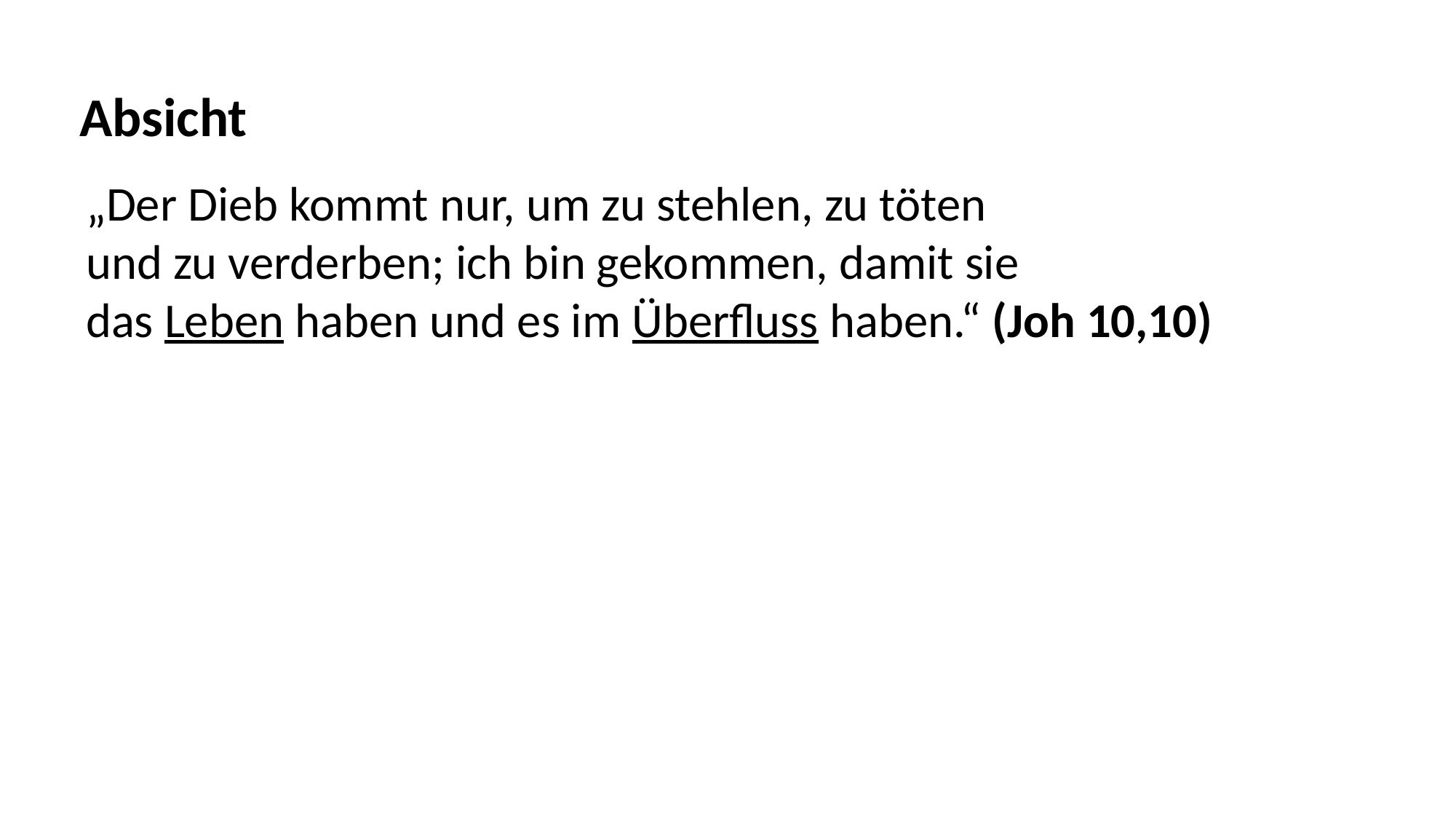

Absicht
„Der Dieb kommt nur, um zu stehlen, zu töten
und zu verderben; ich bin gekommen, damit sie
das Leben haben und es im Überfluss haben.“ (Joh 10,10)